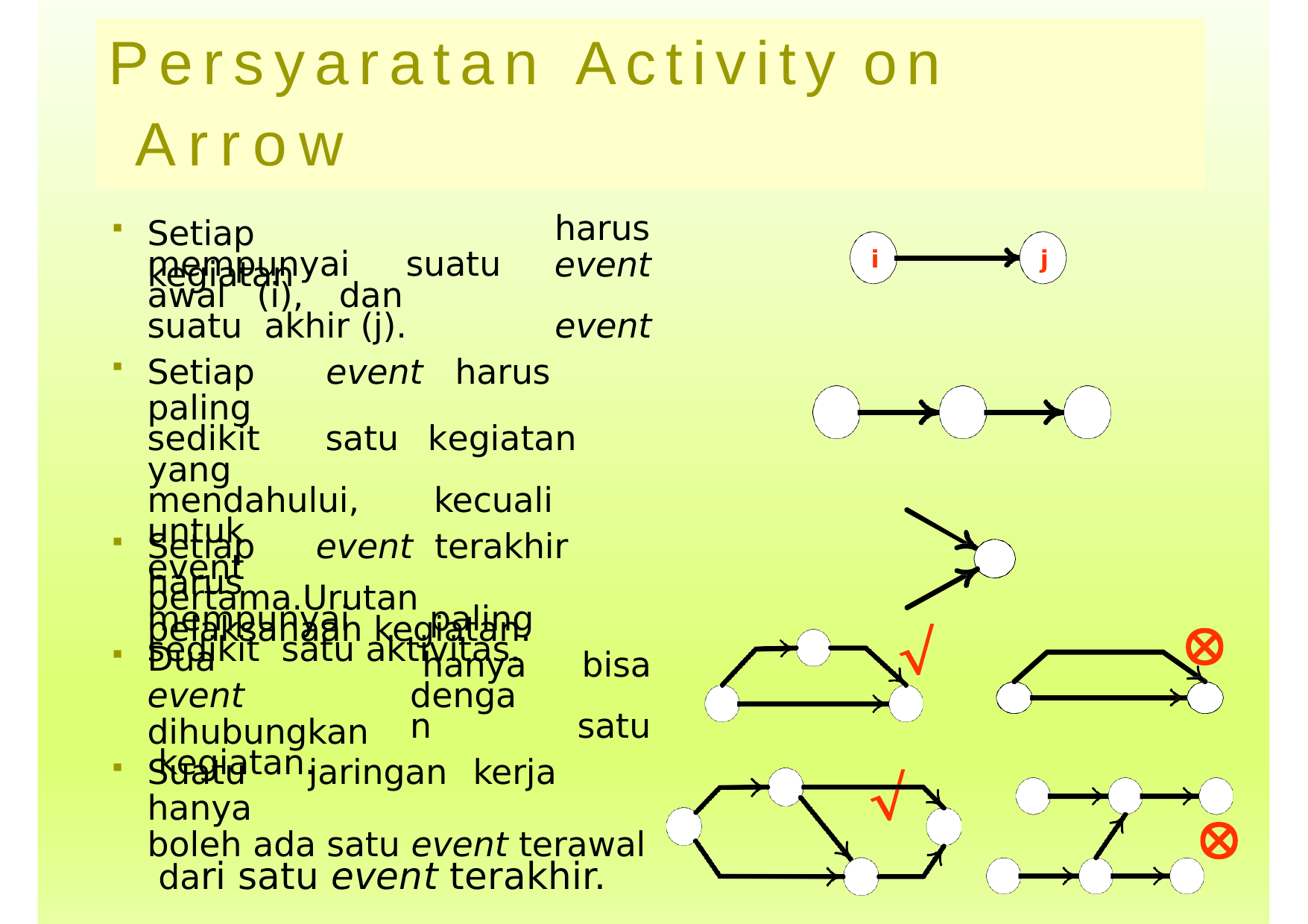

# Persyaratan Activity on  Arrow

Setiap	kegiatan
harus
event  event

mempunyai	suatu
i
j

awal	(i),	dan	suatu  akhir (j).
Setiap	event	harus	paling
sedikit	satu	kegiatan	yang
mendahului,	kecuali	untuk
event	pertama.Urutan  pelaksanaan kegiatan.

Setiap	event	terakhir	harus
mempunyai	paling	sedikit  satu aktivitas.

⊗
√

Dua	event
dihubungkan  kegiatan.
hanya  dengan
bisa  satu

Suatu	jaringan	kerja	hanya
boleh ada satu event terawal  dari satu event terakhir.
√

⊗